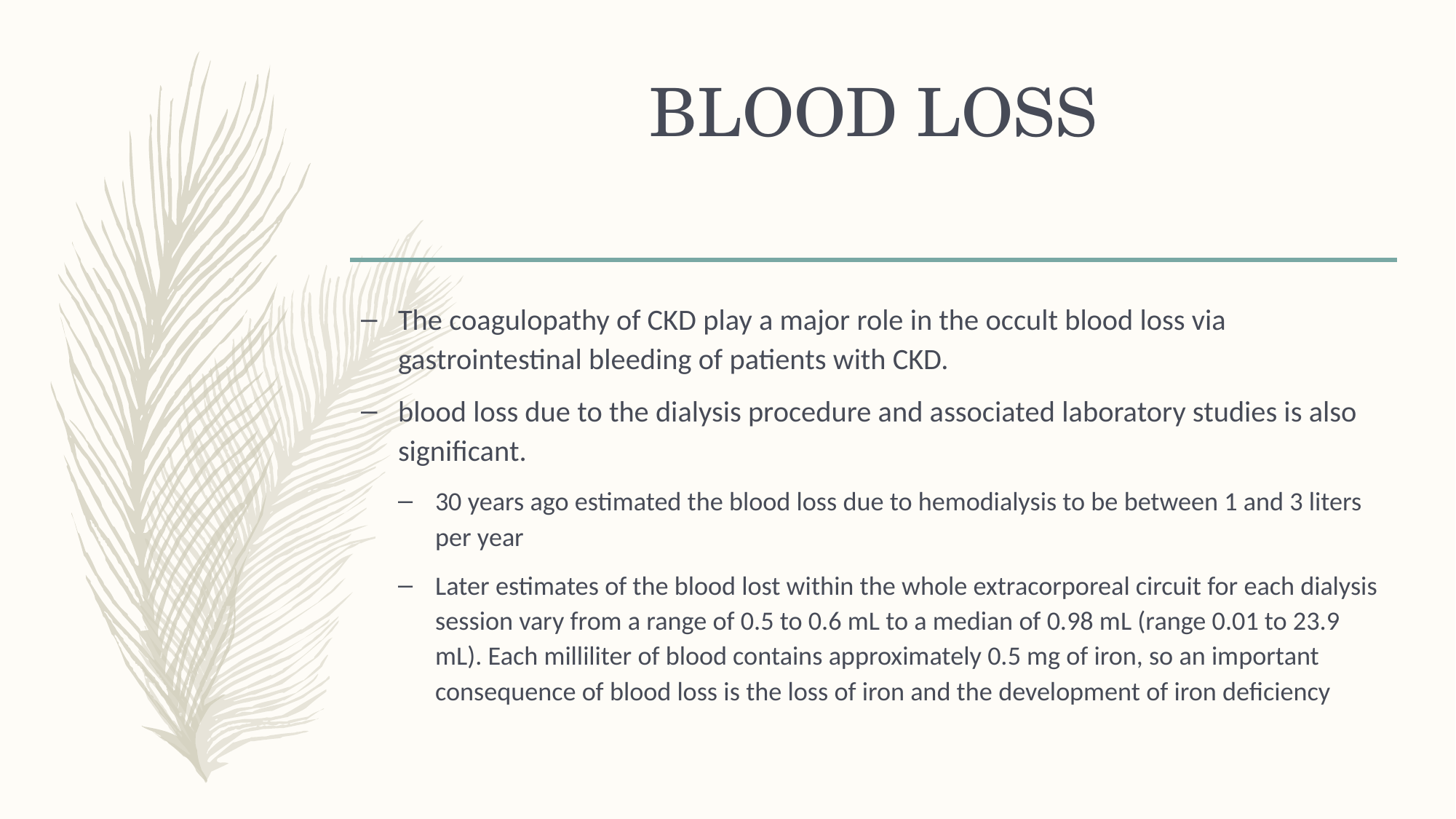

# BLOOD LOSS
The coagulopathy of CKD play a major role in the occult blood loss via gastrointestinal bleeding of patients with CKD.
blood loss due to the dialysis procedure and associated laboratory studies is also significant.
30 years ago estimated the blood loss due to hemodialysis to be between 1 and 3 liters per year
Later estimates of the blood lost within the whole extracorporeal circuit for each dialysis session vary from a range of 0.5 to 0.6 mL to a median of 0.98 mL (range 0.01 to 23.9 mL). Each milliliter of blood contains approximately 0.5 mg of iron, so an important consequence of blood loss is the loss of iron and the development of iron deficiency